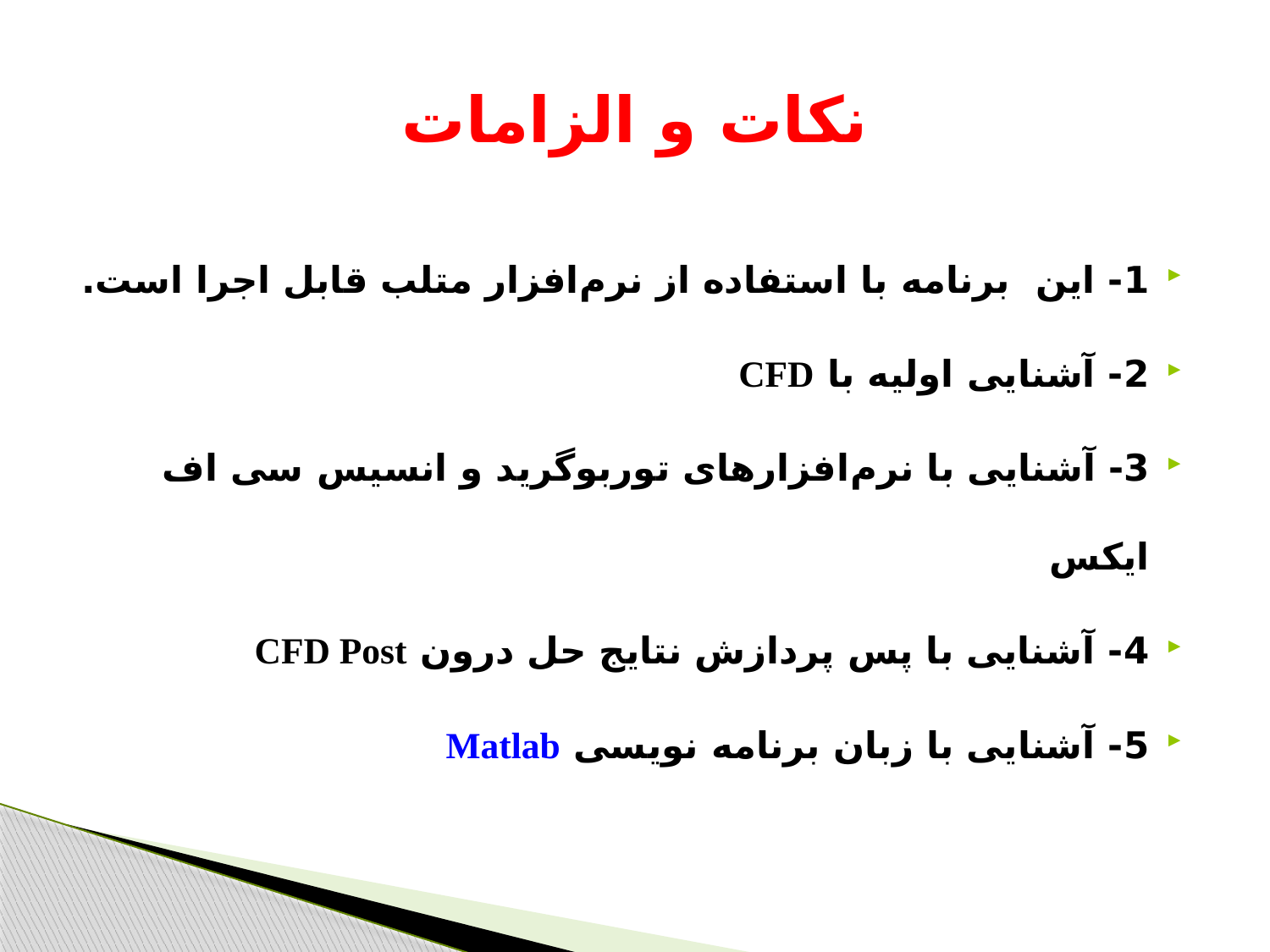

# نکات و الزامات
1- این  برنامه با استفاده از نرم‌افزار متلب قابل اجرا است.
2- آشنایی اولیه با CFD
3- آشنایی با نرم‌افزارهای توربوگرید و انسیس سی اف ایکس
4- آشنایی با پس پردازش نتایج حل درون CFD Post
5- آشنایی با زبان برنامه نویسی Matlab